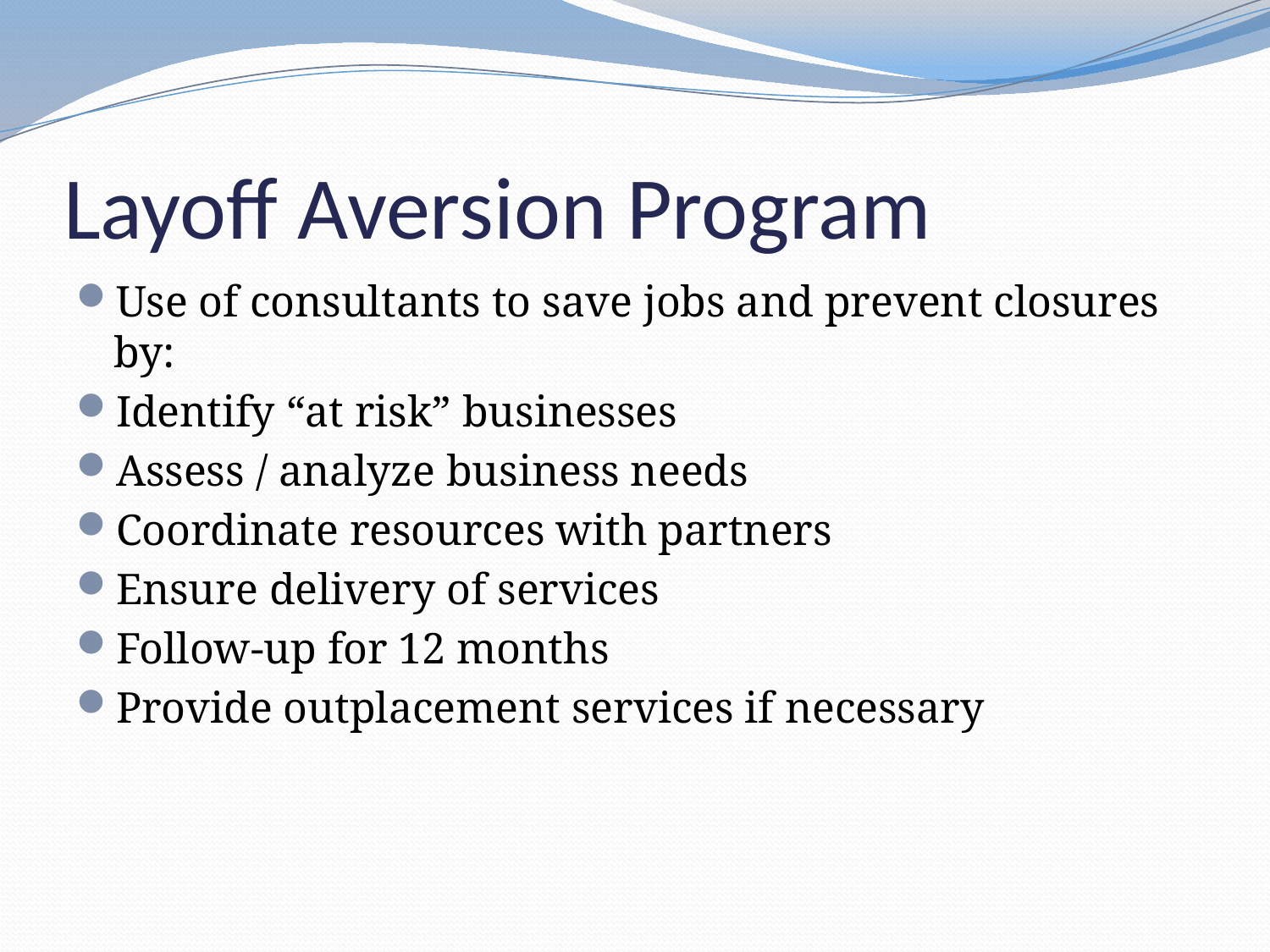

# Layoff Aversion Program
Use of consultants to save jobs and prevent closures by:
Identify “at risk” businesses
Assess / analyze business needs
Coordinate resources with partners
Ensure delivery of services
Follow-up for 12 months
Provide outplacement services if necessary